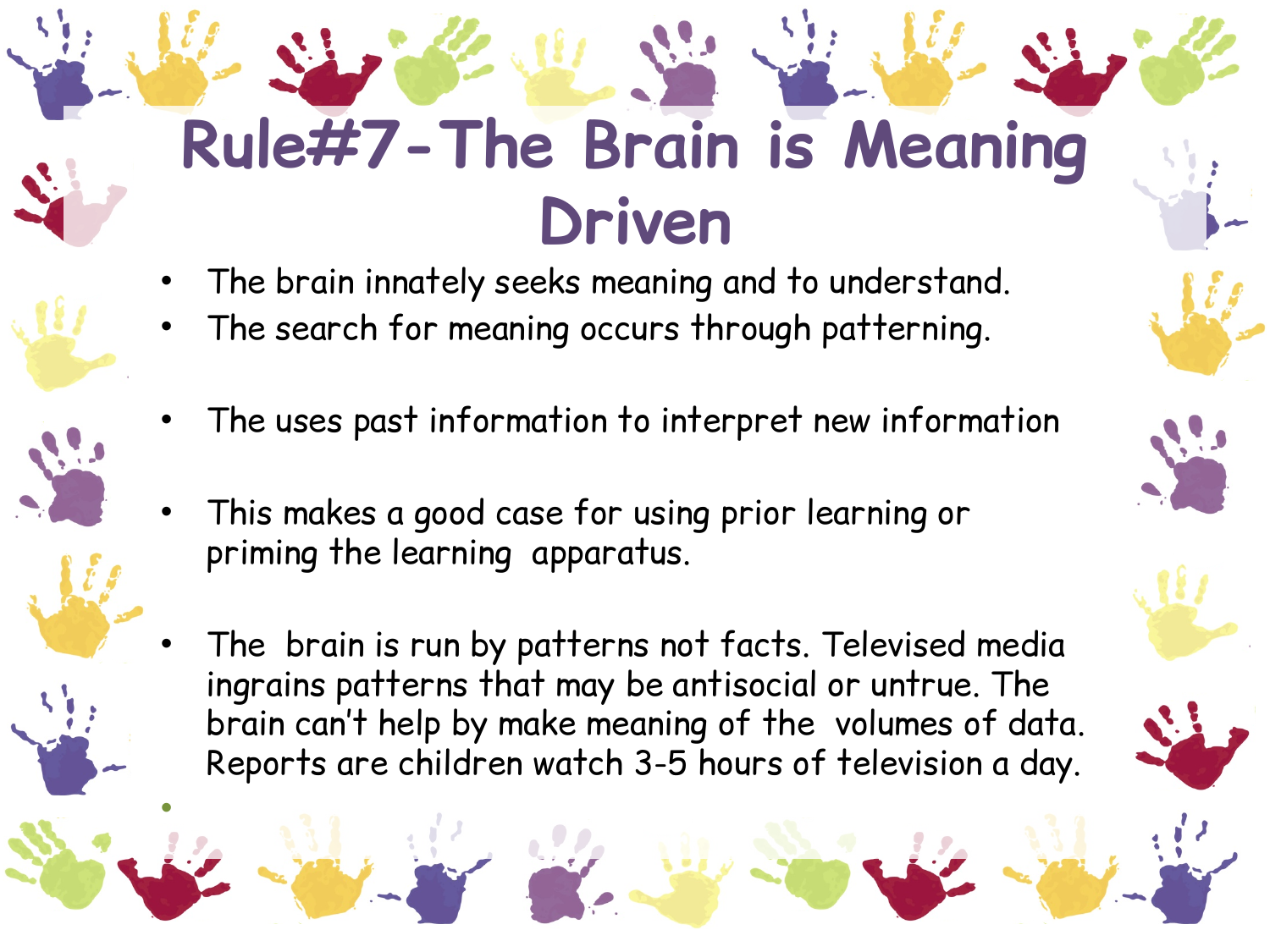

# Rule#7-The Brain is Meaning Driven
The brain innately seeks meaning and to understand.
The search for meaning occurs through patterning.

The uses past information to interpret new information

This makes a good case for using prior learning or priming the learning  apparatus.

The  brain is run by patterns not facts. Televised media ingrains patterns that may be antisocial or untrue. The brain can’t help by make meaning of the  volumes of data. Reports are children watch 3-5 hours of television a day.